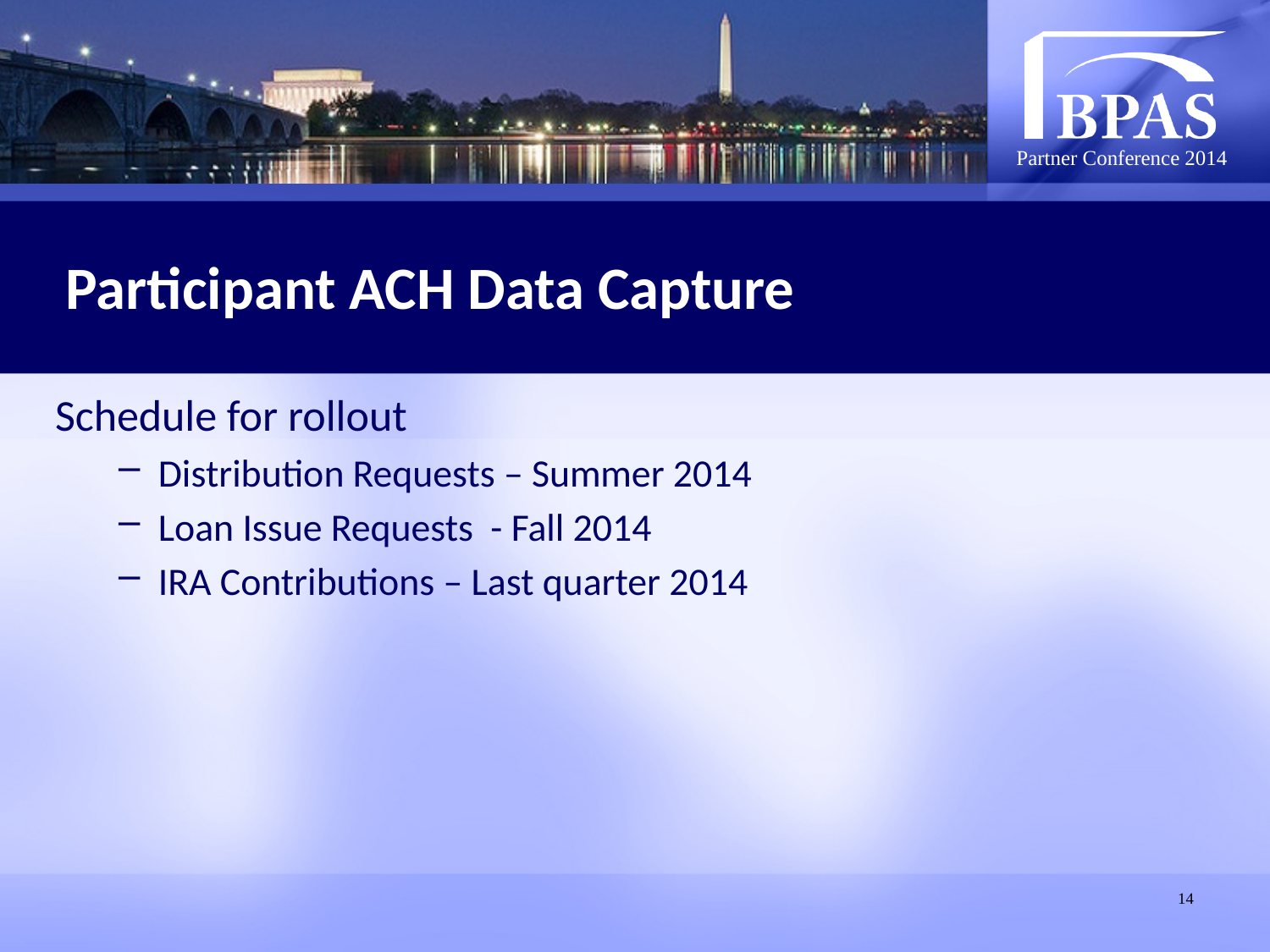

# Participant ACH Data Capture
Schedule for rollout
Distribution Requests – Summer 2014
Loan Issue Requests  - Fall 2014
IRA Contributions – Last quarter 2014

14